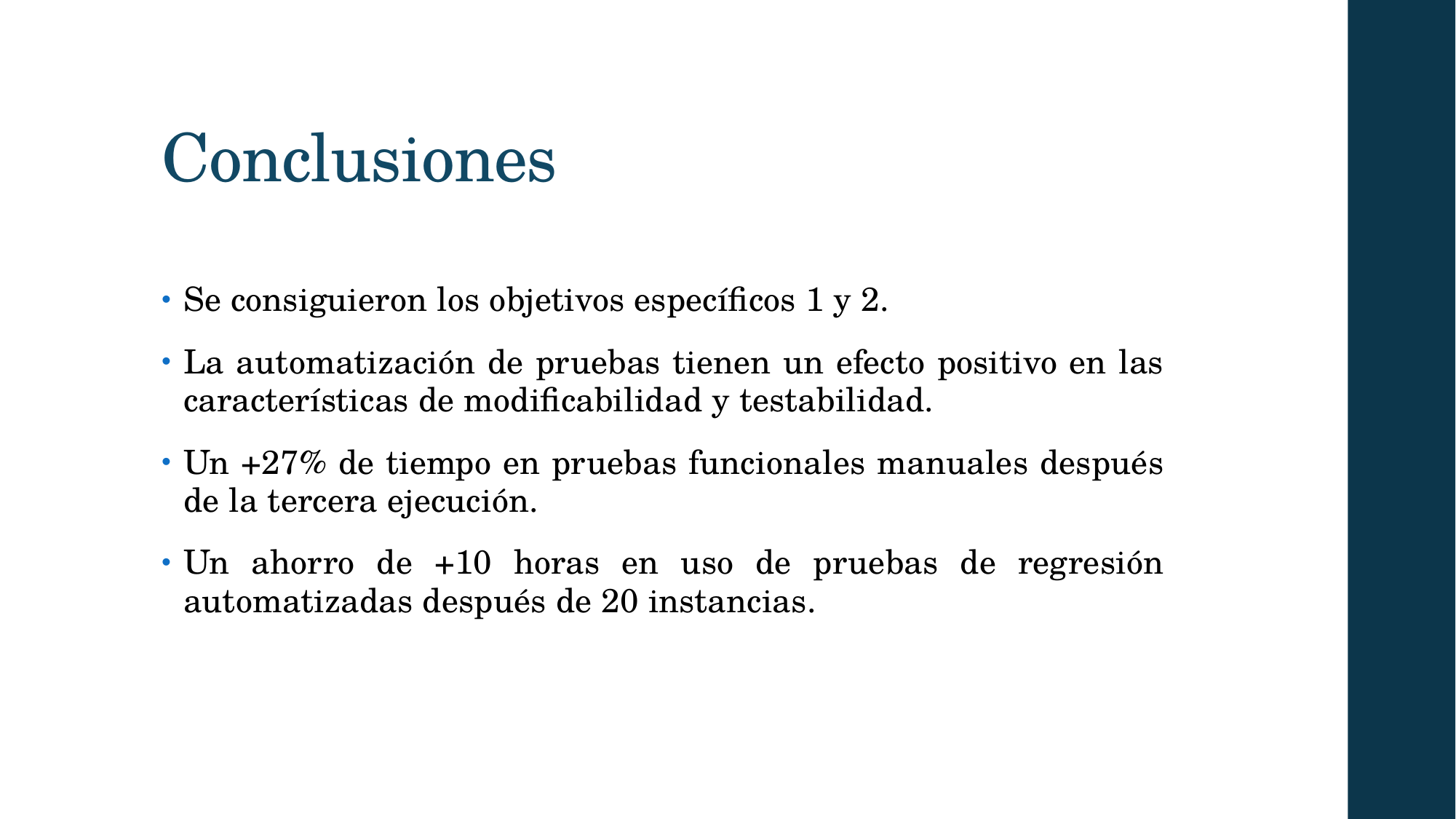

# Conclusiones

Se consiguieron los objetivos específicos 1 y 2.
La automatización de pruebas tienen un efecto positivo en las características de modificabilidad y testabilidad.
Un +27% de tiempo en pruebas funcionales manuales después de la tercera ejecución.
Un ahorro de +10 horas en uso de pruebas de regresión automatizadas después de 20 instancias.